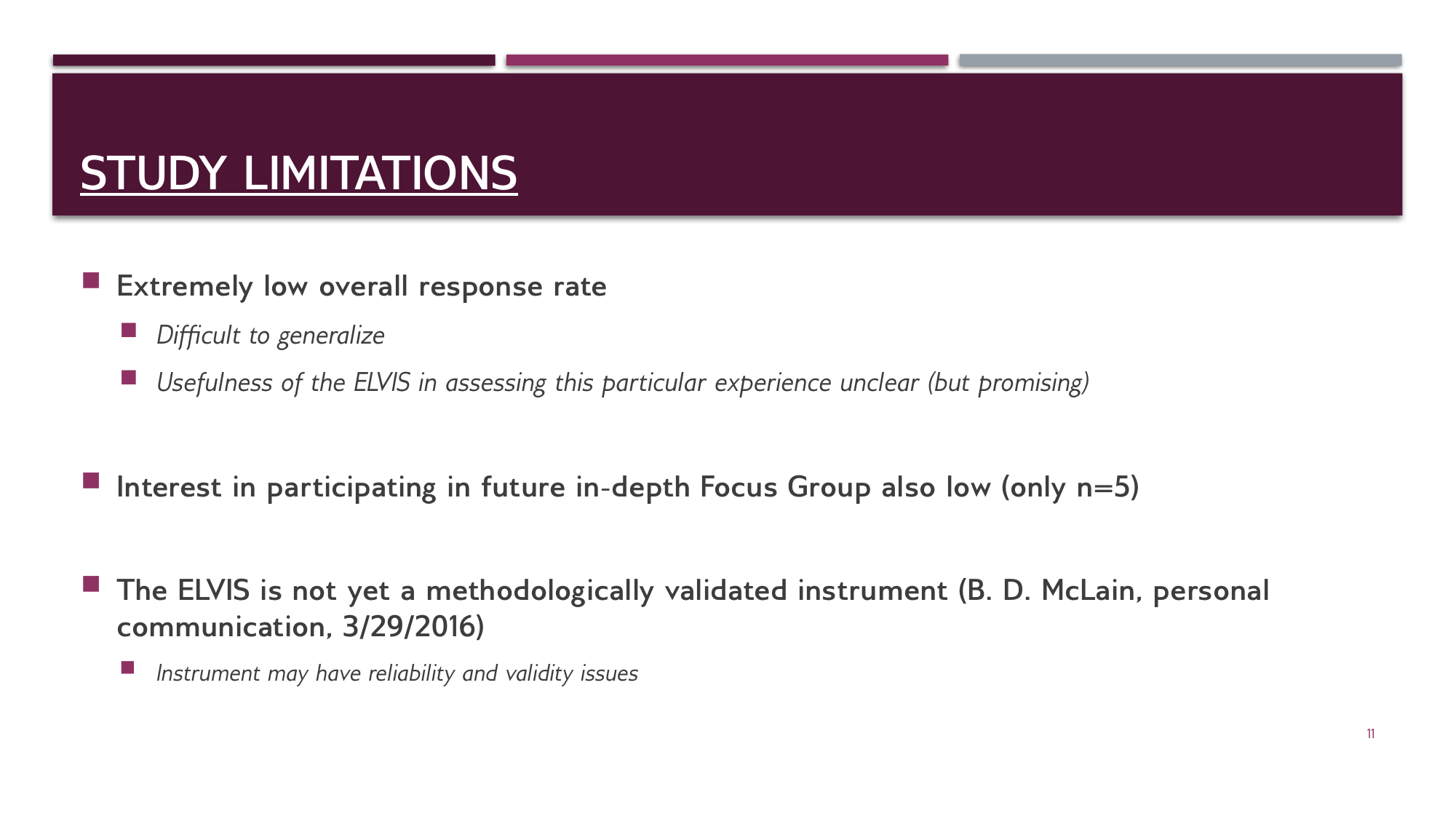

# STUDY LIMITATIONS
Extremely low overall response rate
Difficult to generalize
Usefulness of the ELVIS in assessing this particular experience unclear (but promising)

Interest in participating in future in-depth Focus Group also low (only n=5)

The ELVIS is not yet a methodologically validated instrument (B. D. McLain, personal communication, 3/29/2016)
Instrument may have reliability and validity issues

11